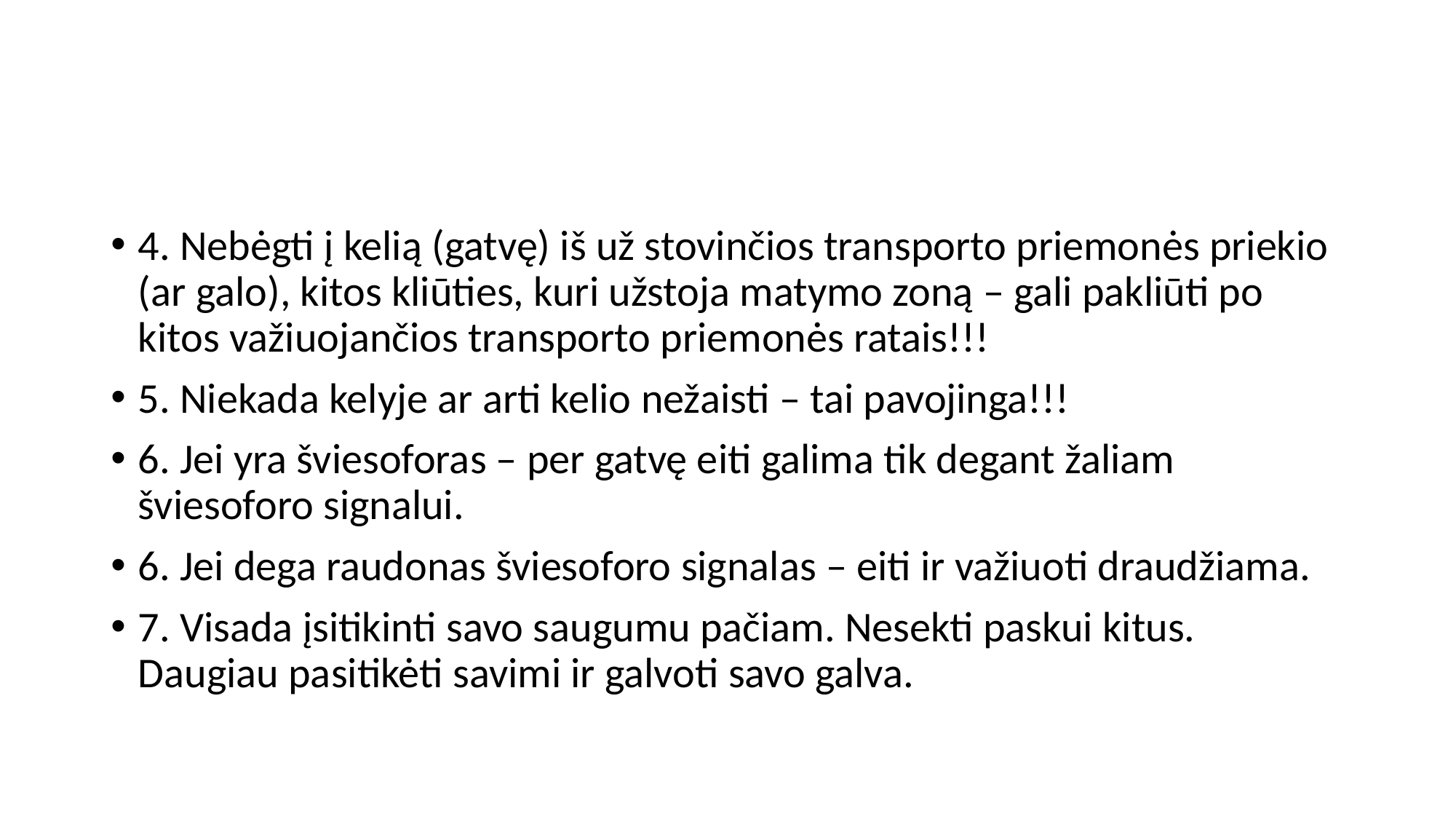

#
4. Nebėgti į kelią (gatvę) iš už stovinčios transporto priemonės priekio (ar galo), kitos kliūties, kuri užstoja matymo zoną – gali pakliūti po kitos važiuojančios transporto priemonės ratais!!!
5. Niekada kelyje ar arti kelio nežaisti – tai pavojinga!!!
6. Jei yra šviesoforas – per gatvę eiti galima tik degant žaliam šviesoforo signalui.
6. Jei dega raudonas šviesoforo signalas – eiti ir važiuoti draudžiama.
7. Visada įsitikinti savo saugumu pačiam. Nesekti paskui kitus. Daugiau pasitikėti savimi ir galvoti savo galva.